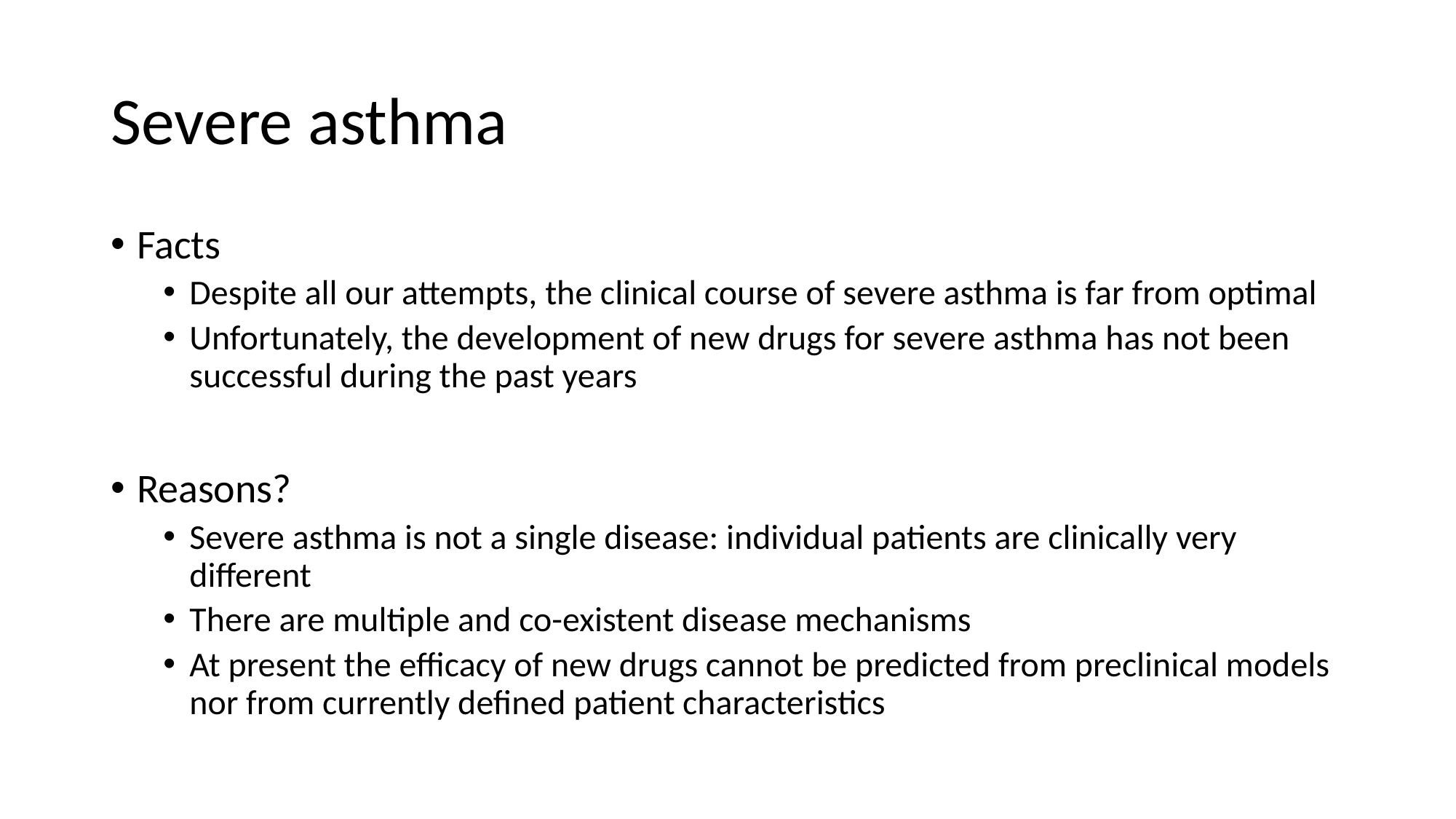

# Severe asthma
Facts
Despite all our attempts, the clinical course of severe asthma is far from optimal
Unfortunately, the development of new drugs for severe asthma has not been successful during the past years

Reasons?
Severe asthma is not a single disease: individual patients are clinically very different
There are multiple and co-existent disease mechanisms
At present the efficacy of new drugs cannot be predicted from preclinical models nor from currently defined patient characteristics